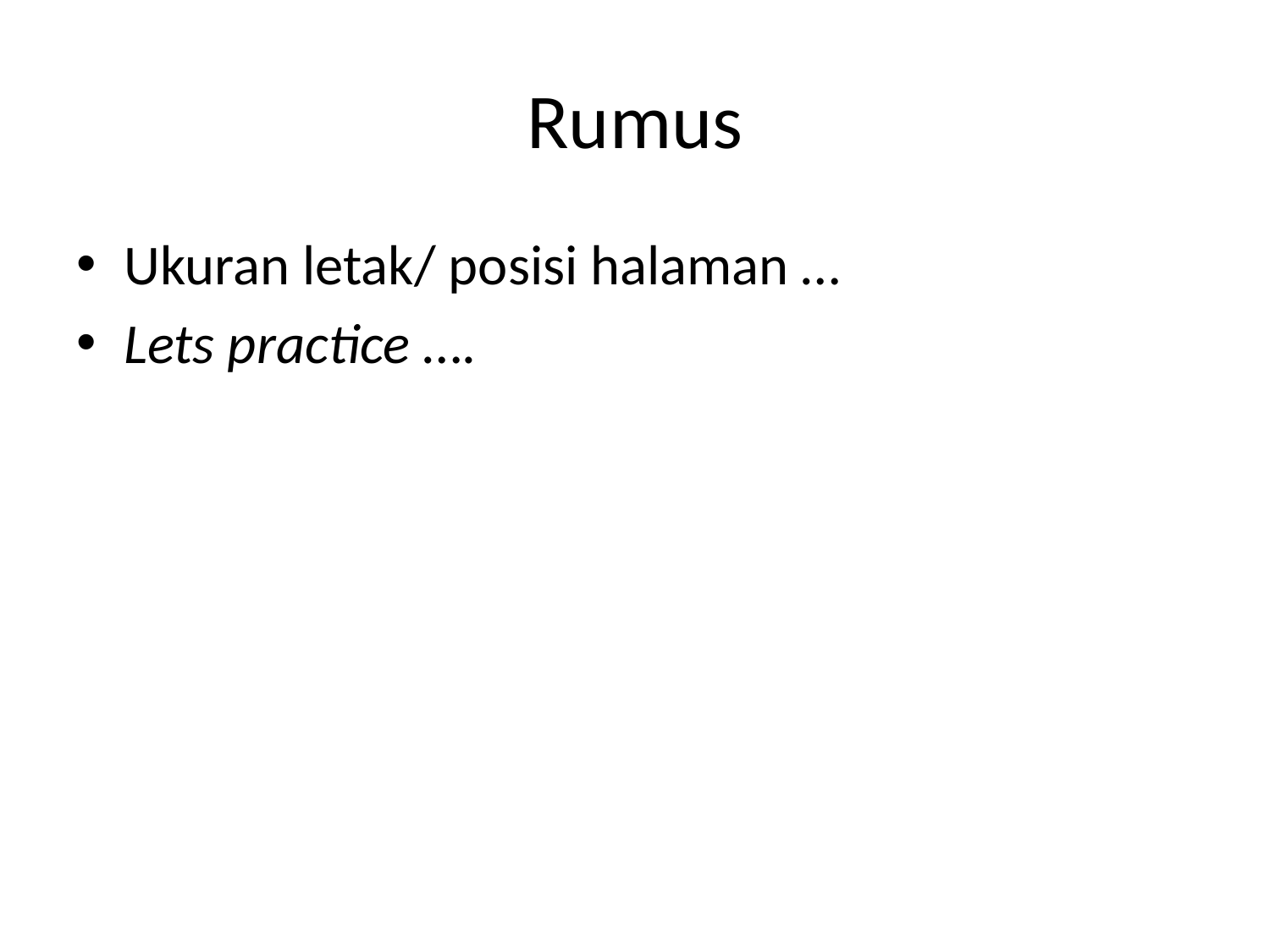

# Rumus
Ukuran letak/ posisi halaman …
Lets practice ….